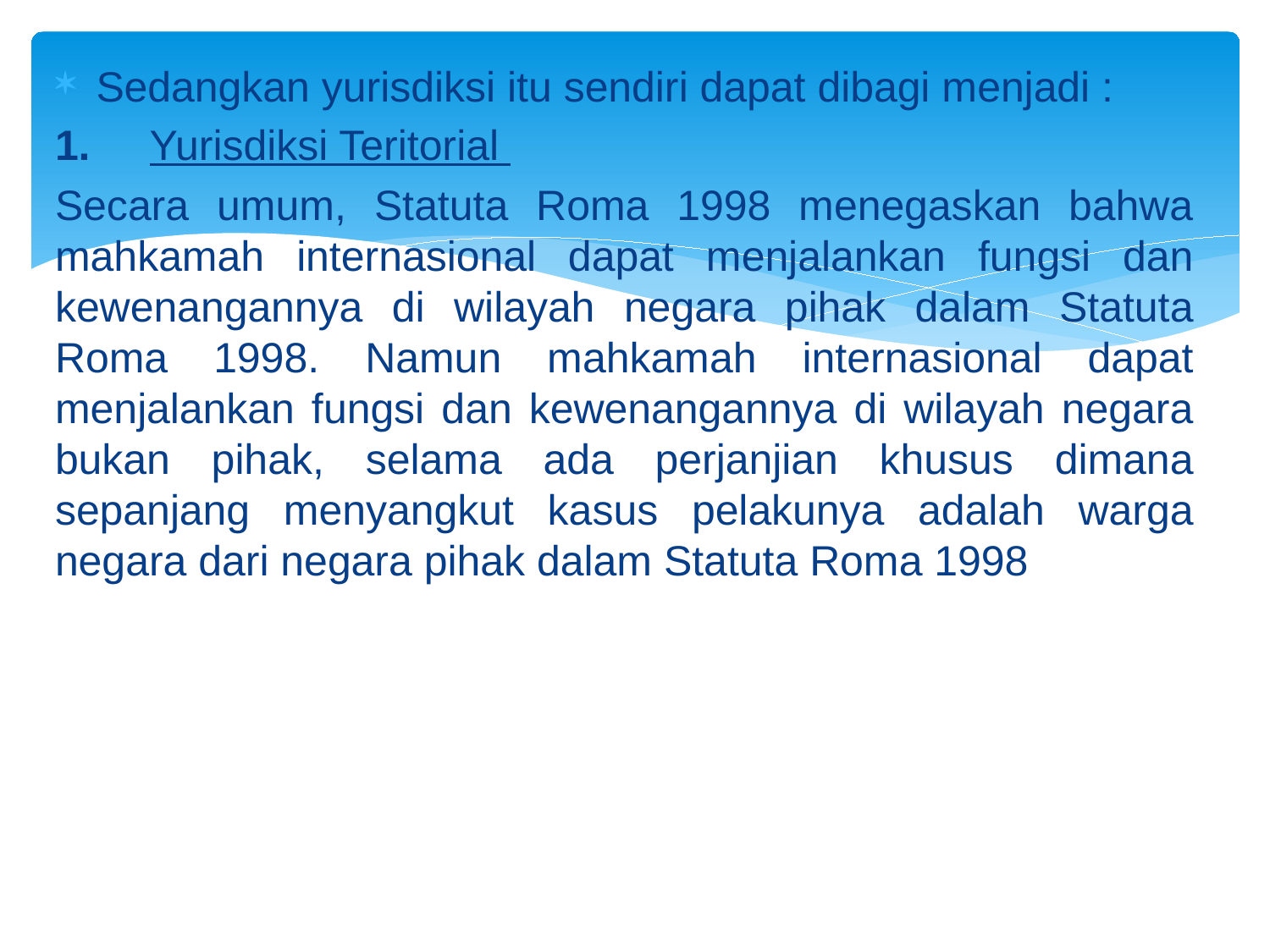

Sedangkan yurisdiksi itu sendiri dapat dibagi menjadi :
1.     Yurisdiksi Teritorial
Secara umum, Statuta Roma 1998 menegaskan bahwa mahkamah internasional dapat menjalankan fungsi dan kewenangannya di wilayah negara pihak dalam Statuta Roma 1998. Namun mahkamah internasional dapat menjalankan fungsi dan kewenangannya di wilayah negara bukan pihak, selama ada perjanjian khusus dimana sepanjang menyangkut kasus pelakunya adalah warga negara dari negara pihak dalam Statuta Roma 1998